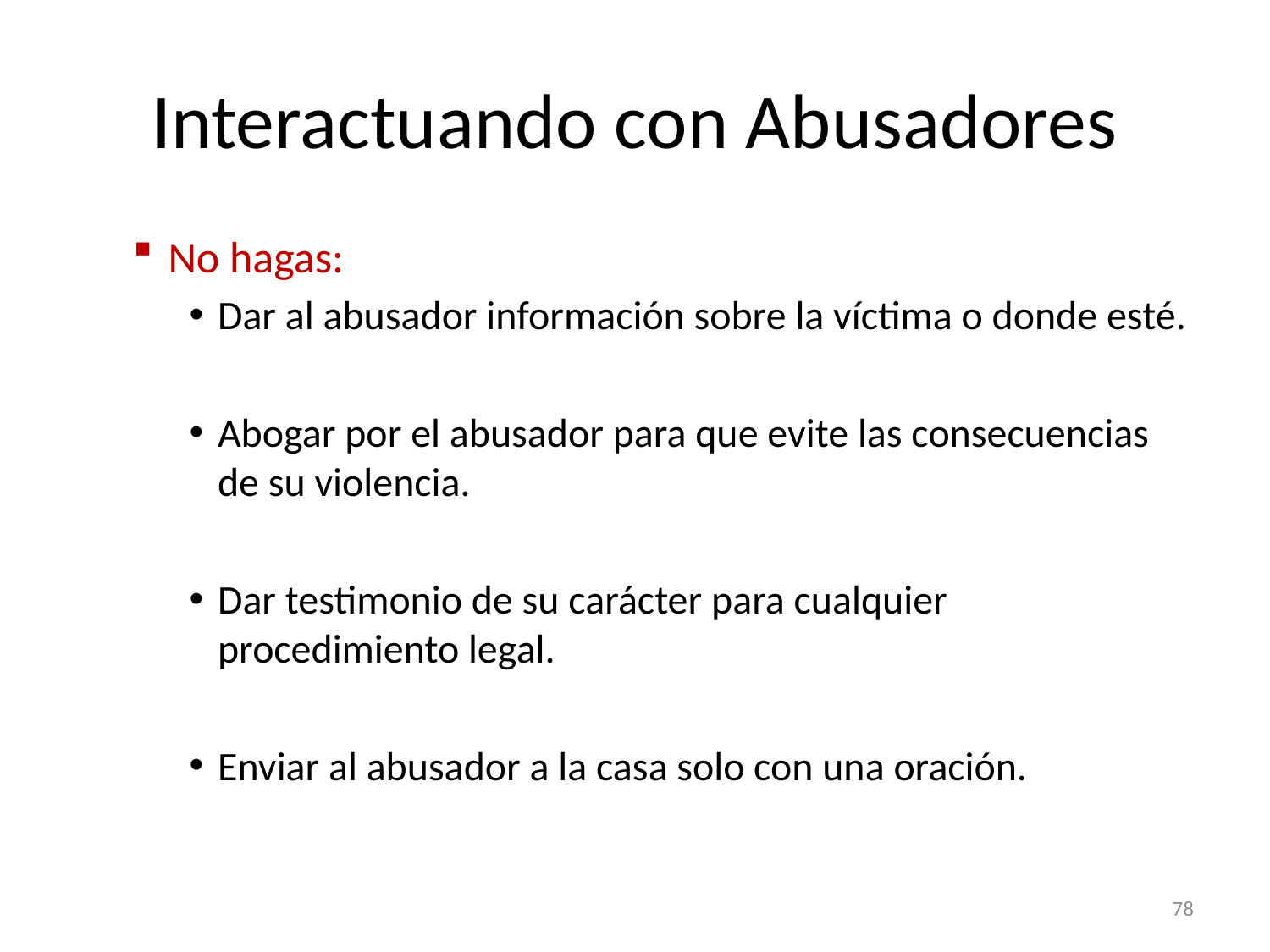

# Interactuando con Abusadores
No hagas:
Dar al abusador información sobre la víctima o donde esté.

Abogar por el abusador para que evite las consecuencias de su violencia.

Dar testimonio de su carácter para cualquier procedimiento legal.

Enviar al abusador a la casa solo con una oración.

78